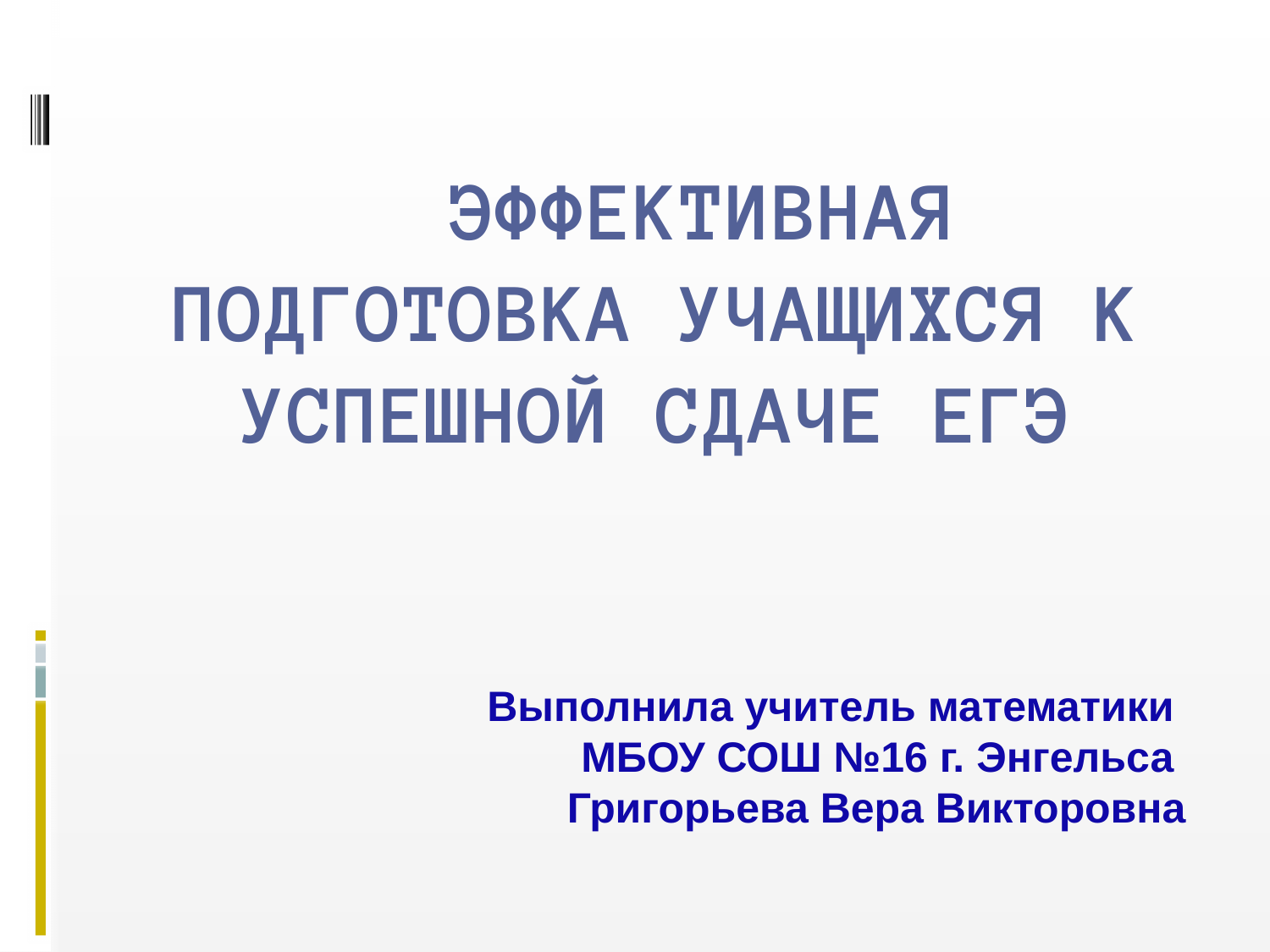

# Эффективная подготовка учащихся к успешной сдаче ЕГЭ
Выполнила учитель математики
 МБОУ СОШ №16 г. Энгельса
Григорьева Вера Викторовна